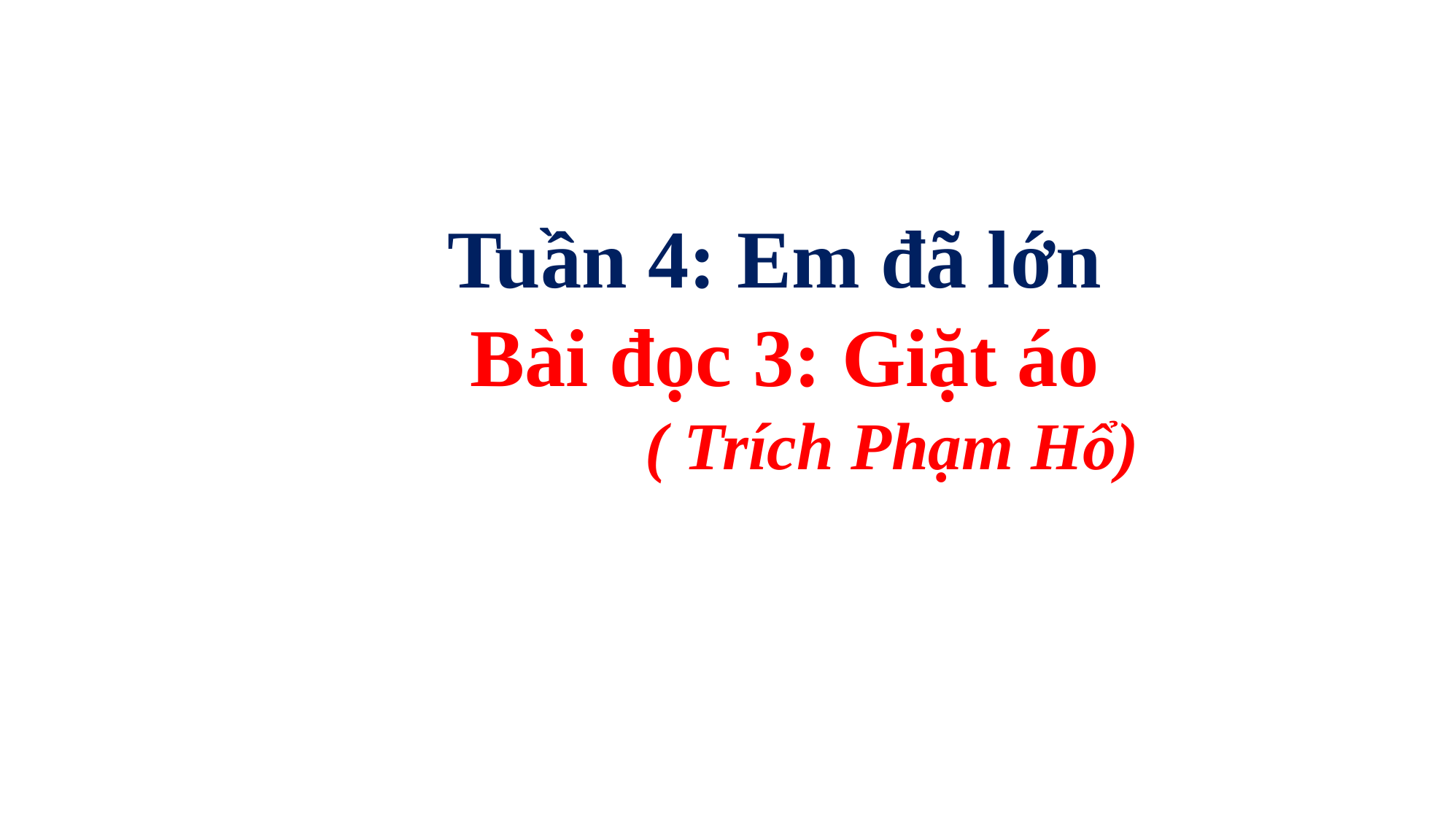

Tuần 4: Em đã lớn
 Bài đọc 3: Giặt áo
              ( Trích Phạm Hổ)